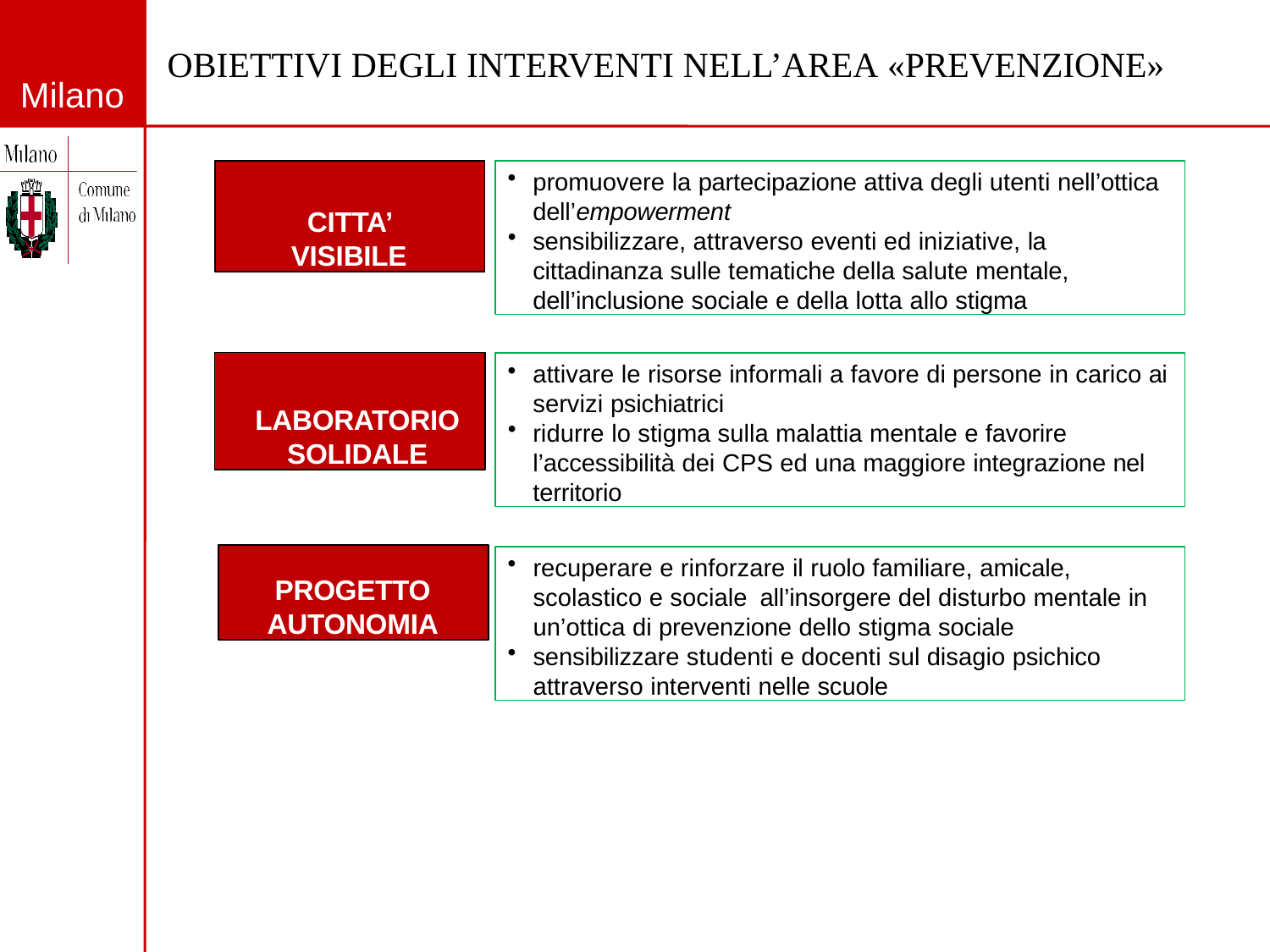

# OBIETTIVI DEGLI INTERVENTI NELL’AREA «PREVENZIONE»

CITTA’ VISIBILE
promuovere la partecipazione attiva degli utenti nell’ottica
dell’empowerment
sensibilizzare, attraverso eventi ed iniziative, la cittadinanza sulle tematiche della salute mentale, dell’inclusione sociale e della lotta allo stigma

LABORATORIO
SOLIDALE
attivare le risorse informali a favore di persone in carico ai
servizi psichiatrici
ridurre lo stigma sulla malattia mentale e favorire l’accessibilità dei CPS ed una maggiore integrazione nel territorio
PROGETTO
AUTONOMIA
recuperare e rinforzare il ruolo familiare, amicale, scolastico e sociale all’insorgere del disturbo mentale in un’ottica di prevenzione dello stigma sociale
sensibilizzare studenti e docenti sul disagio psichico attraverso interventi nelle scuole